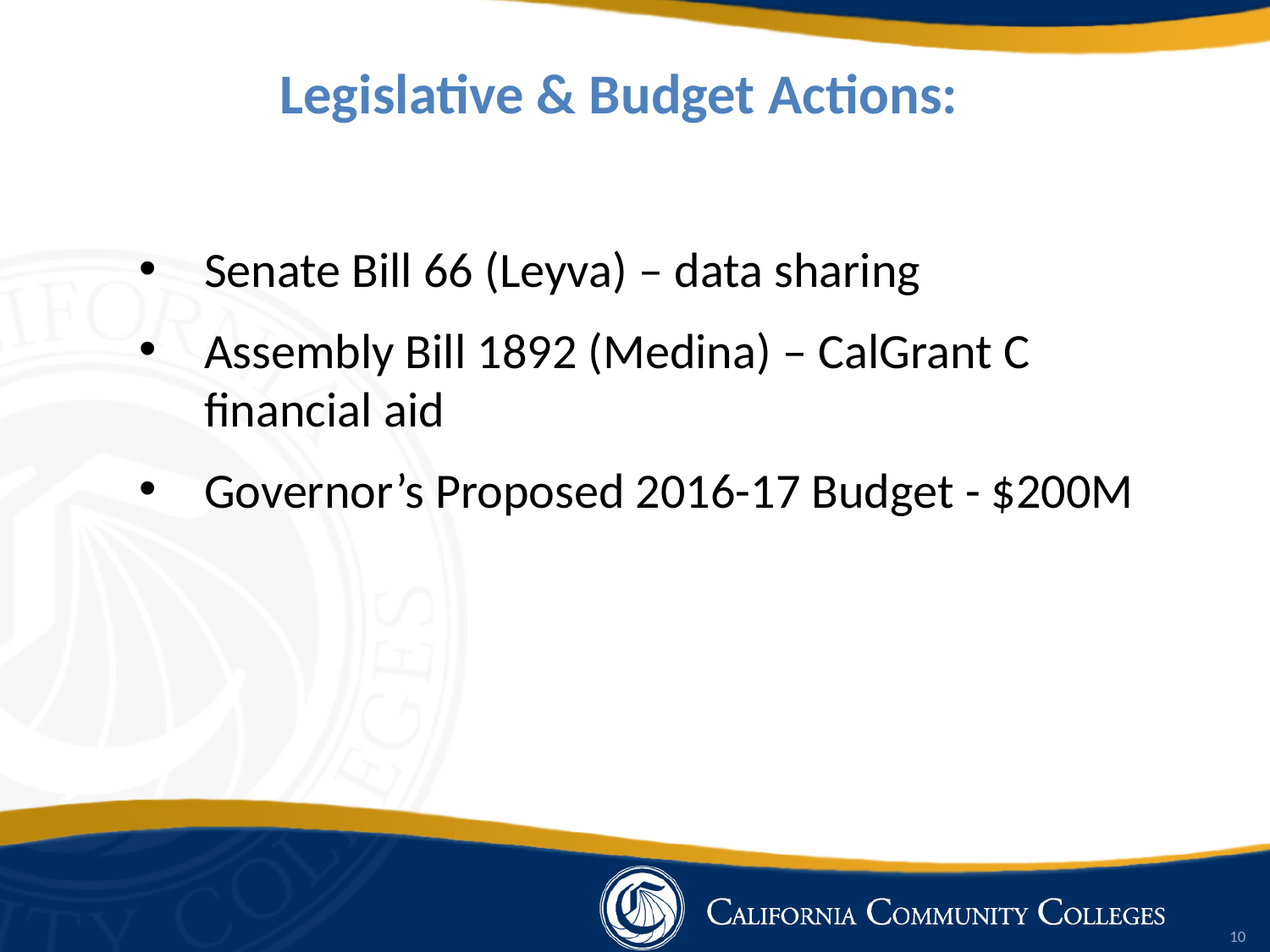

Legislative & Budget Actions:

Senate Bill 66 (Leyva) – data sharing
Assembly Bill 1892 (Medina) – CalGrant C financial aid
Governor’s Proposed 2016-17 Budget - $200M